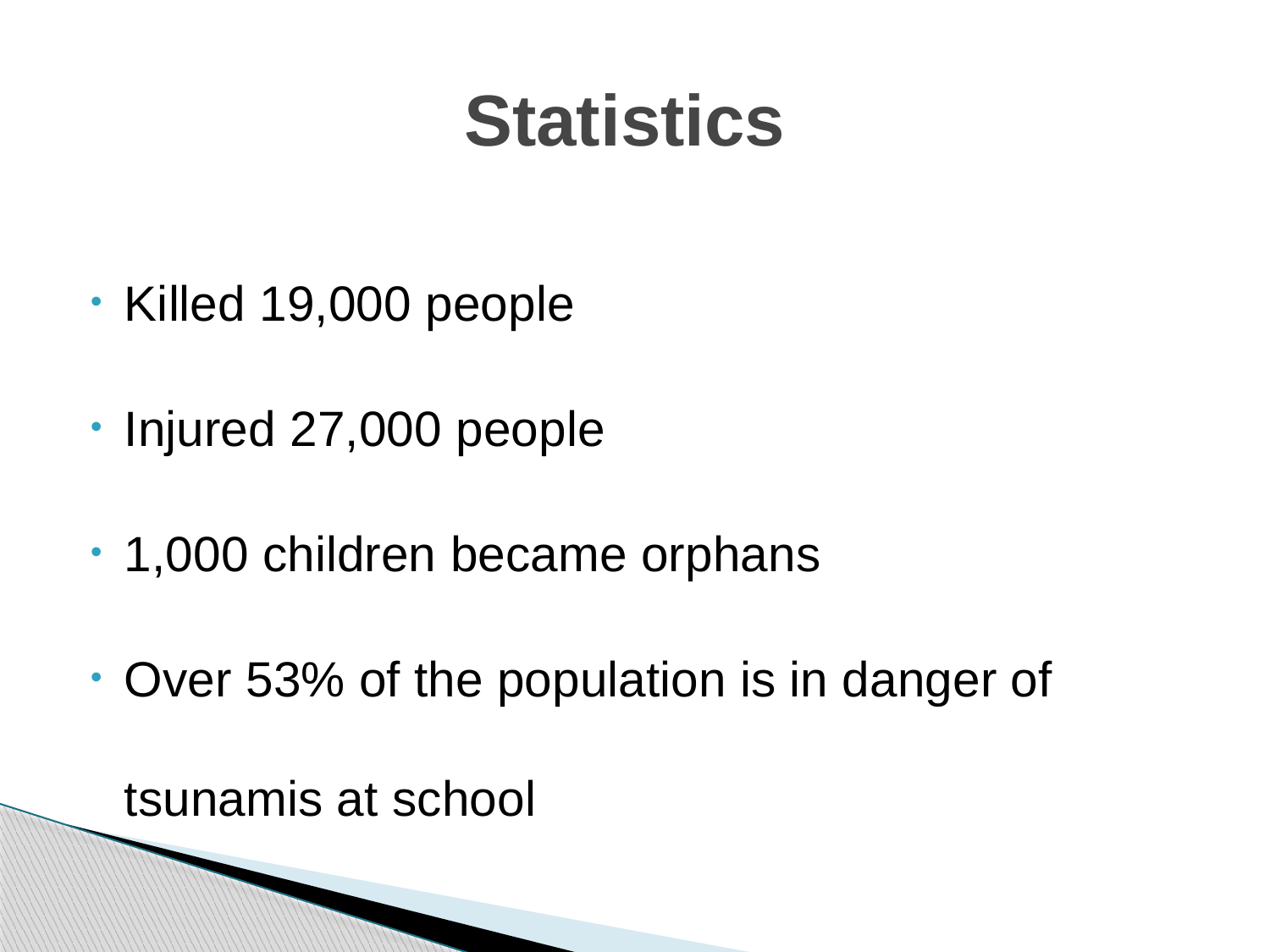

# Statistics
Killed 19,000 people
Injured 27,000 people
1,000 children became orphans
Over 53% of the population is in danger of tsunamis at school